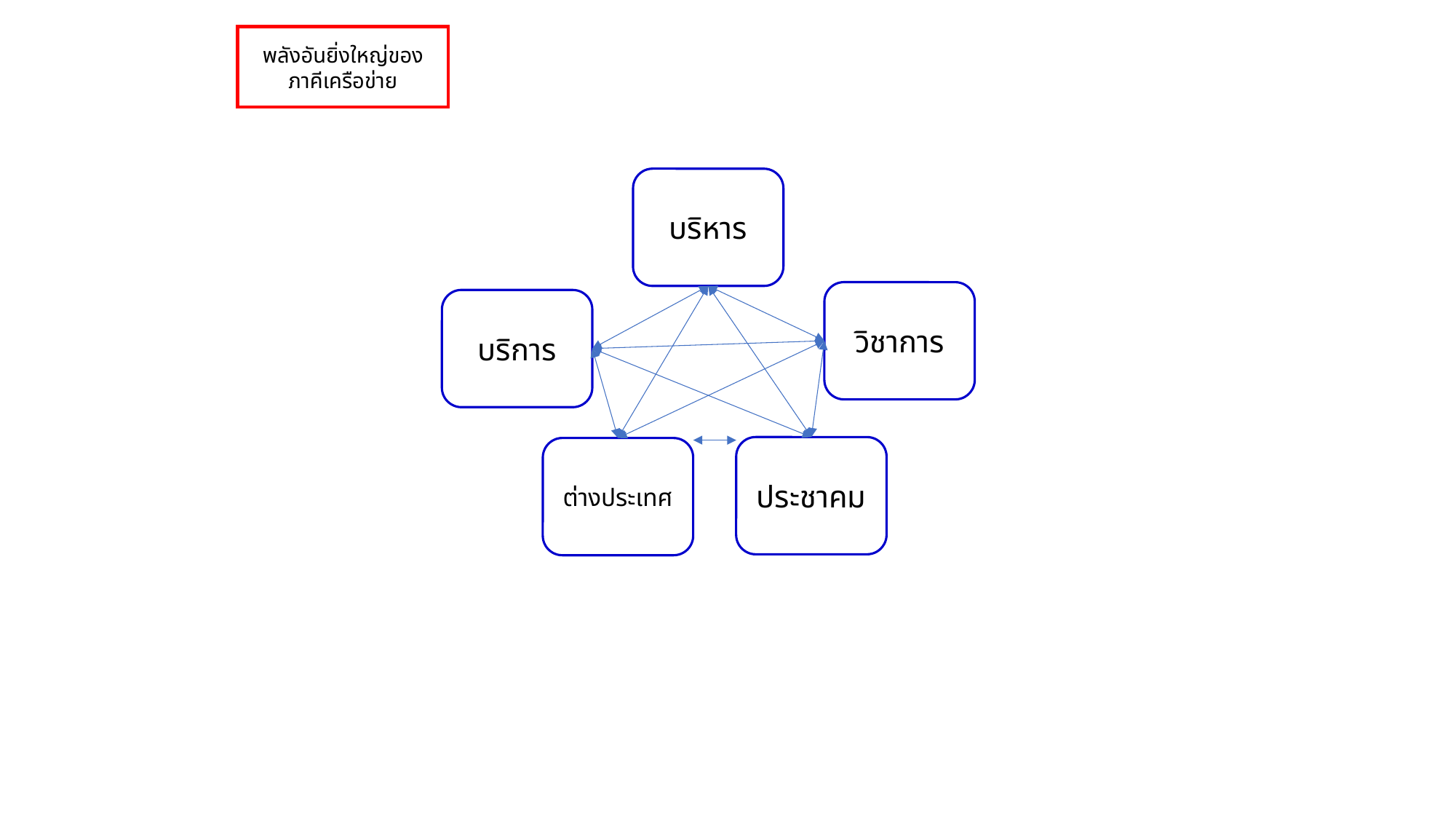

พลังอันยิ่งใหญ่ของภาคีเครือข่าย
บริหาร
วิชาการ
บริการ
ประชาคม
ต่างประเทศ